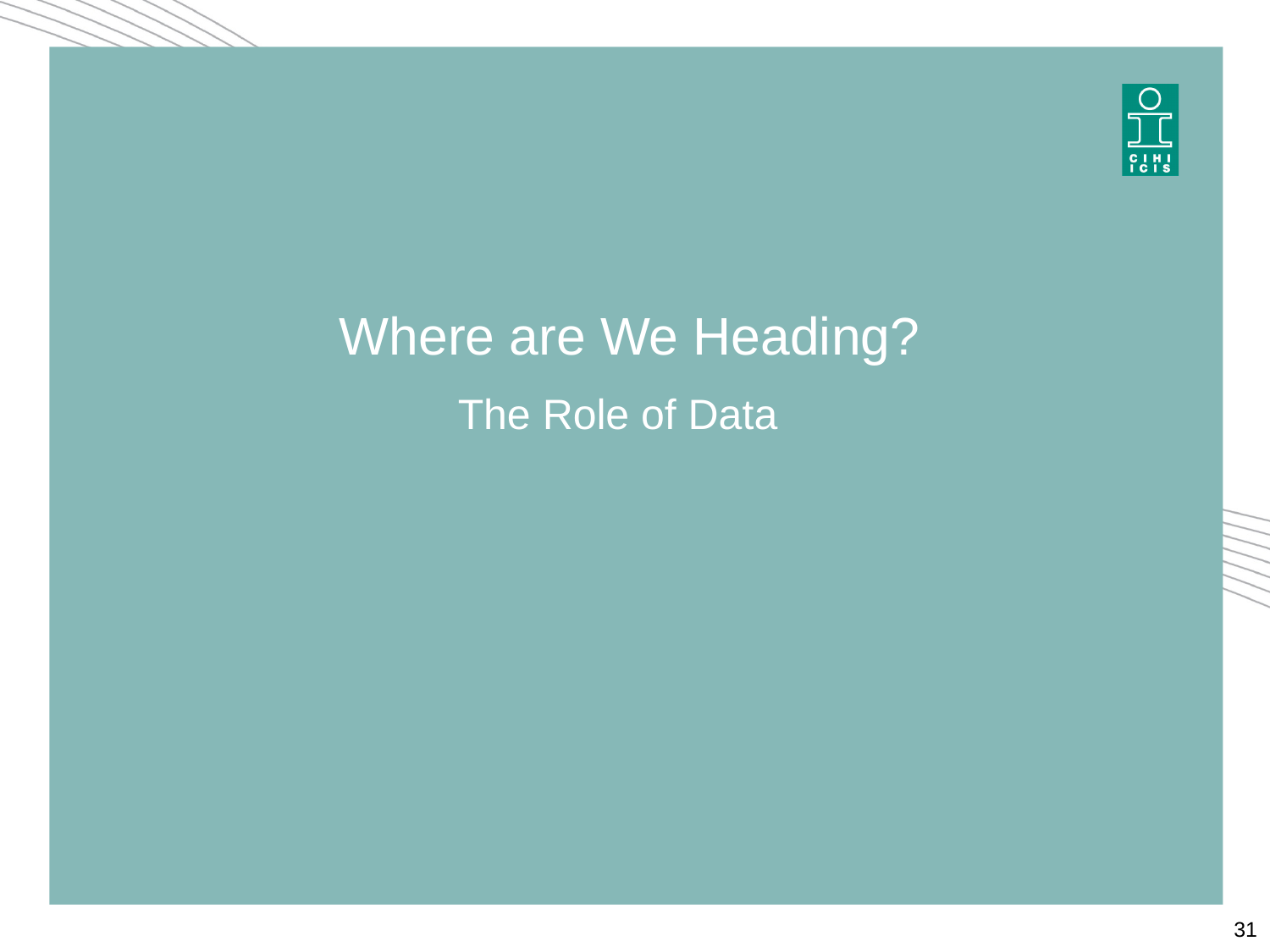

Where are We Heading?
The Role of Data
31